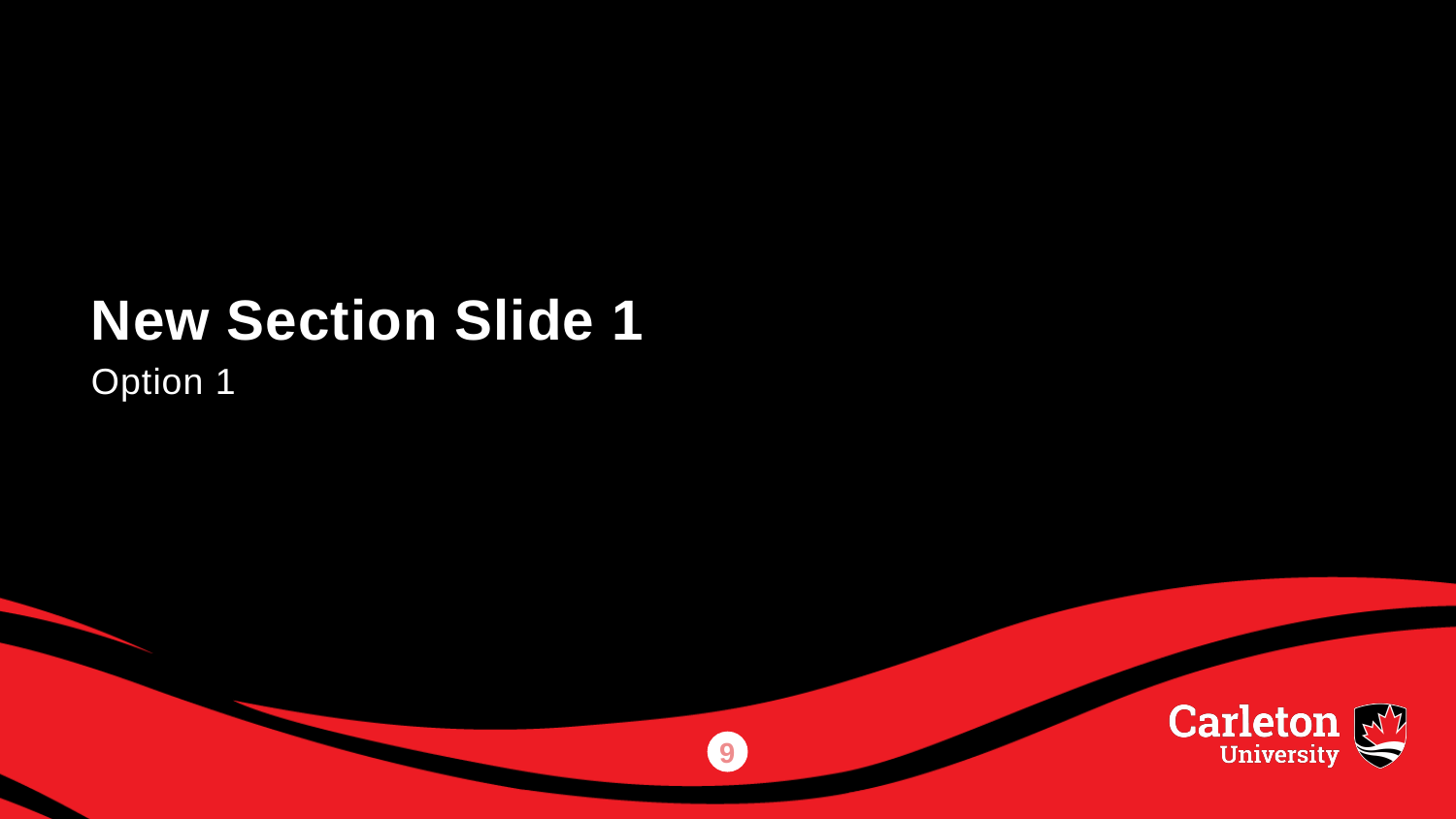

# New Section Slide 1
Option 1
9